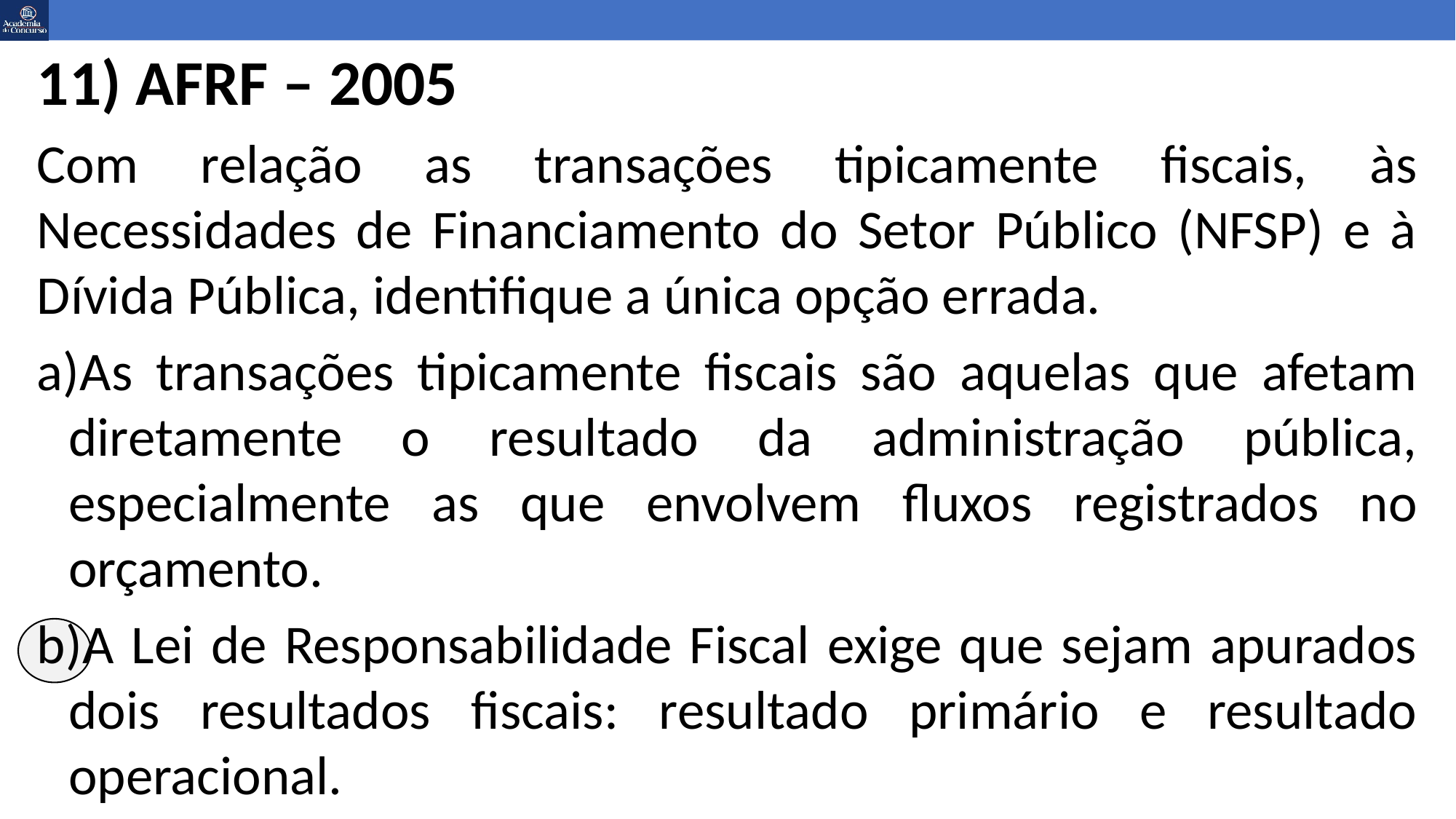

11) AFRF – 2005
Com relação as transações tipicamente fiscais, às Necessidades de Financiamento do Setor Público (NFSP) e à Dívida Pública, identifique a única opção errada.
As transações tipicamente fiscais são aquelas que afetam diretamente o resultado da administração pública, especialmente as que envolvem fluxos registrados no orçamento.
A Lei de Responsabilidade Fiscal exige que sejam apurados dois resultados fiscais: resultado primário e resultado operacional.